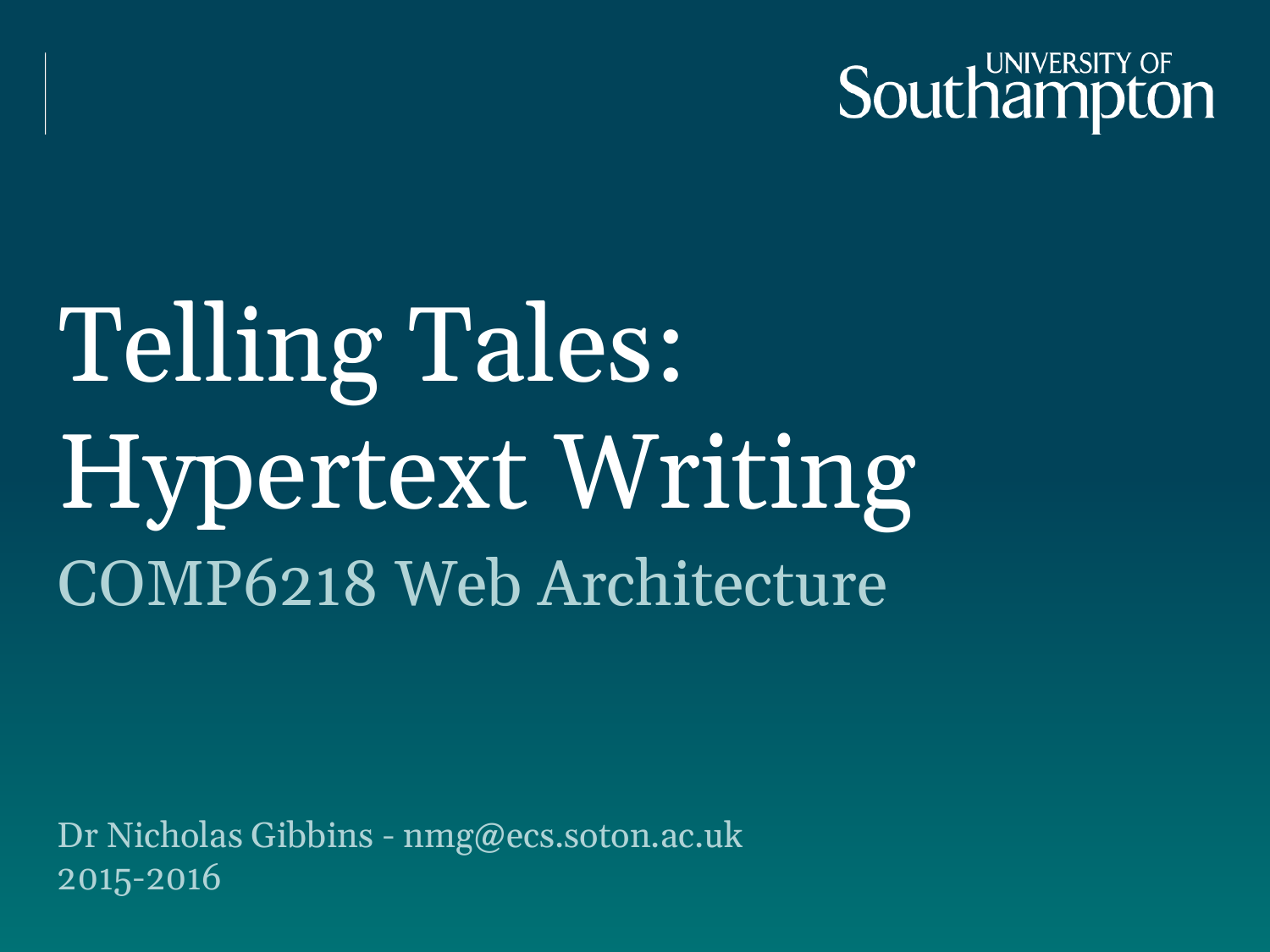

# Telling Tales: Hypertext Writing
COMP6218 Web Architecture

Dr Nicholas Gibbins - nmg@ecs.soton.ac.uk
2015-2016